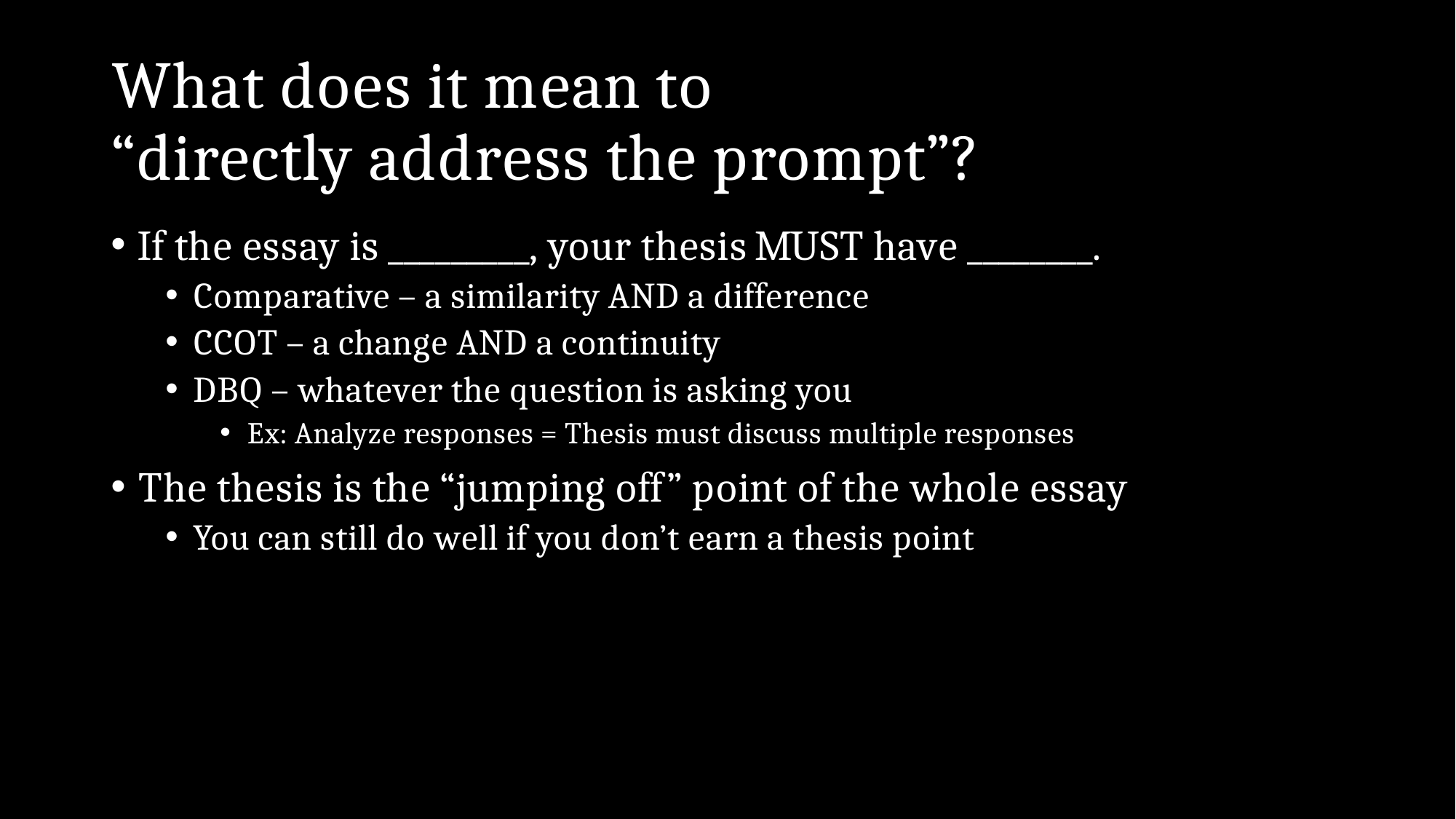

# What does it mean to “directly address the prompt”?
If the essay is _________, your thesis MUST have ________.
Comparative – a similarity AND a difference
CCOT – a change AND a continuity
DBQ – whatever the question is asking you
Ex: Analyze responses = Thesis must discuss multiple responses
The thesis is the “jumping off” point of the whole essay
You can still do well if you don’t earn a thesis point